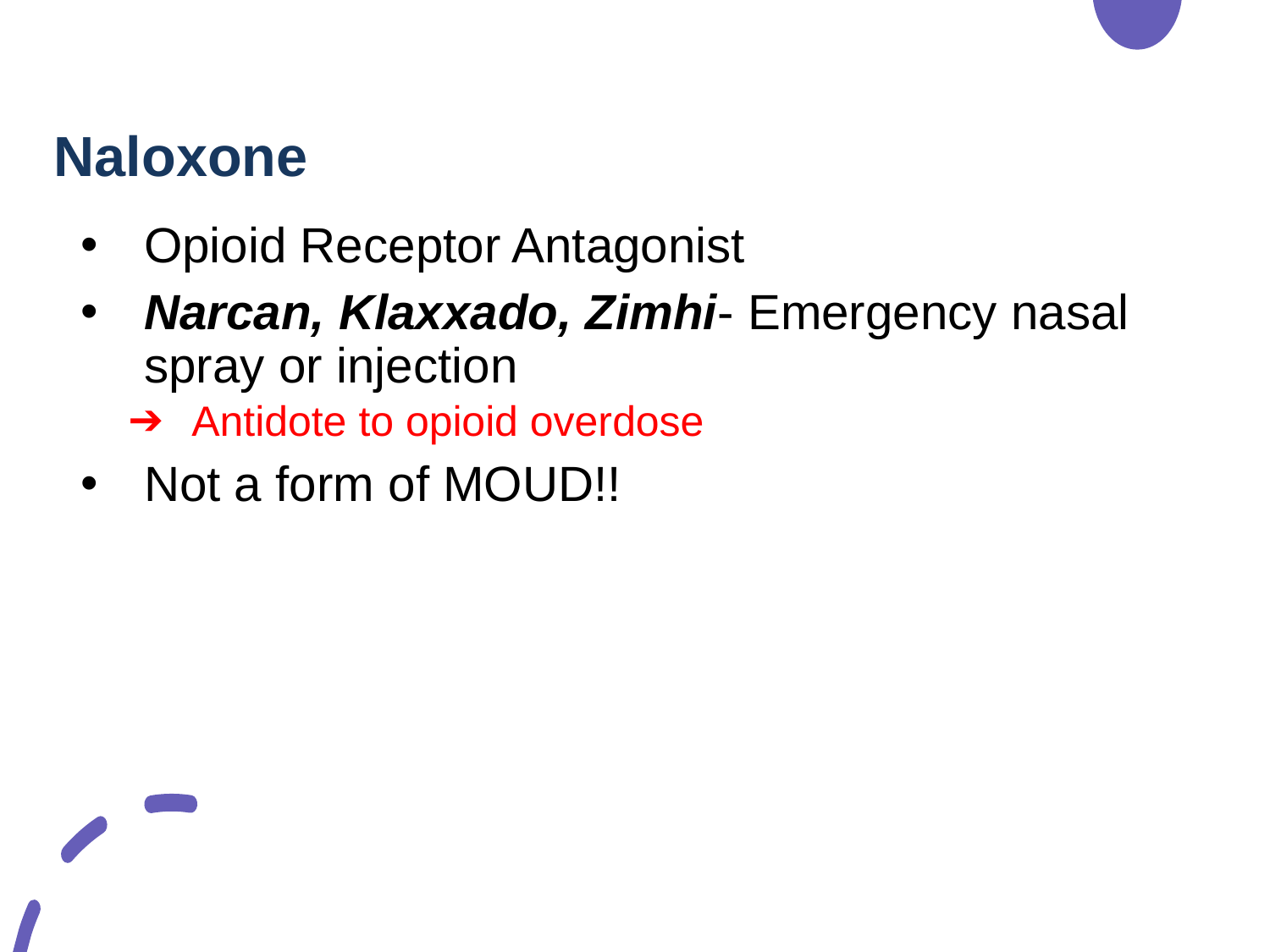

# Naloxone
Opioid Receptor Antagonist
Narcan, Klaxxado, Zimhi- Emergency nasal spray or injection
Antidote to opioid overdose
Not a form of MOUD!!